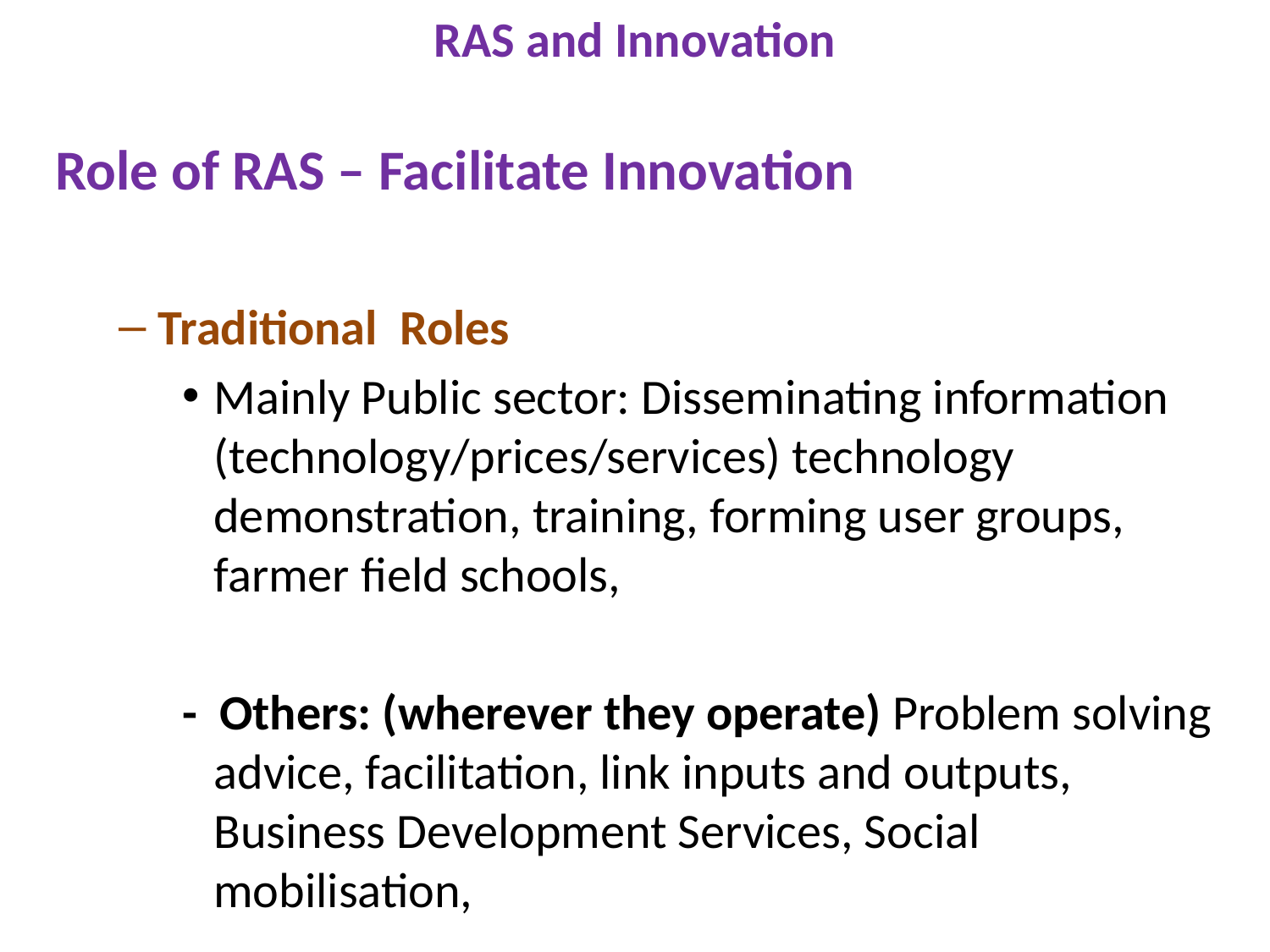

# RAS and Innovation

Role of RAS – Facilitate Innovation

Traditional  Roles
Mainly Public sector: Disseminating information (technology/prices/services) technology demonstration, training, forming user groups, farmer field schools,

-  Others: (wherever they operate) Problem solving advice, facilitation, link inputs and outputs, Business Development Services, Social mobilisation,